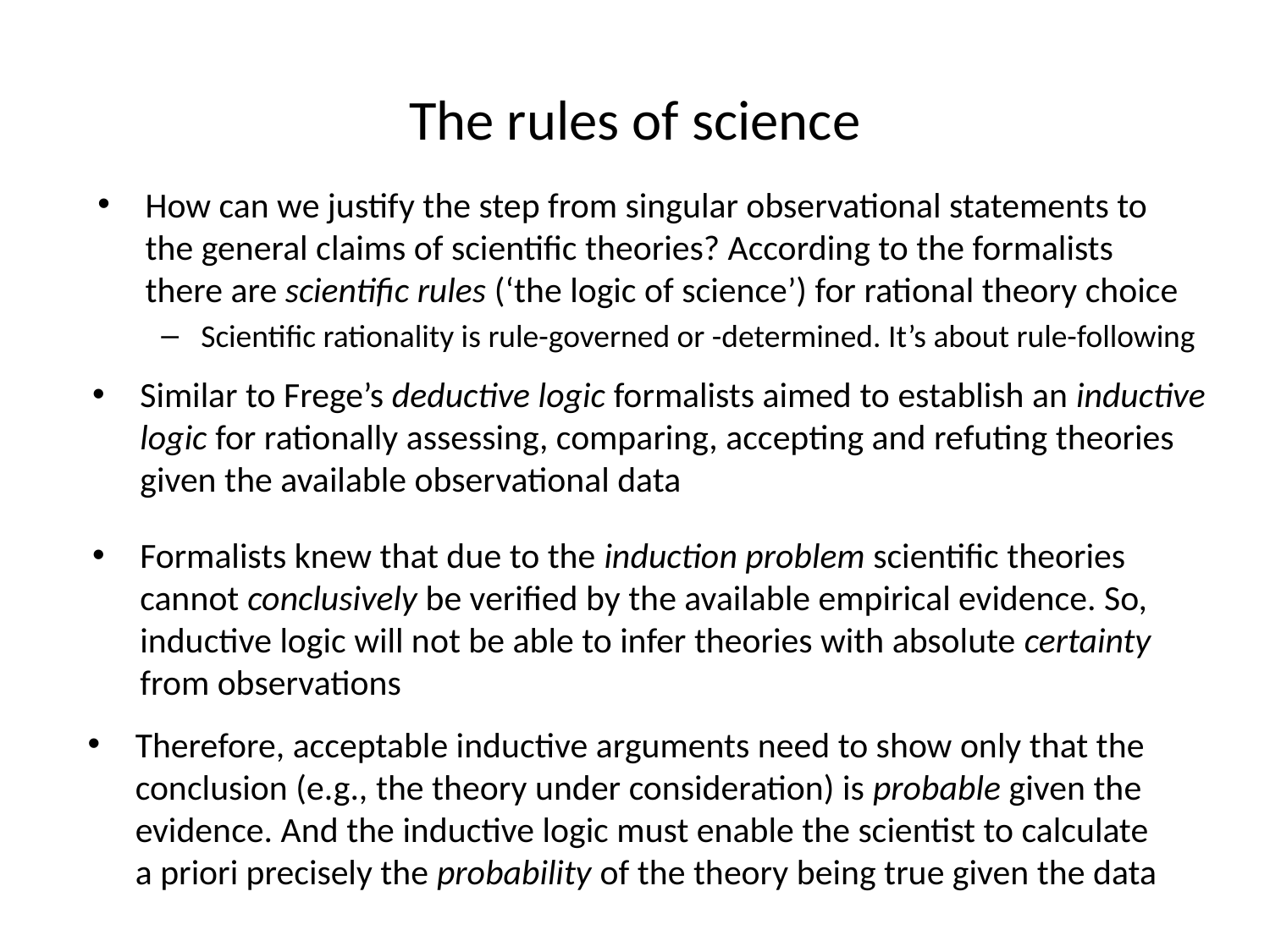

# The rules of science
How can we justify the step from singular observational statements to         the general claims of scientific theories? According to the formalists          there are scientific rules (‘the logic of science’) for rational theory choice
Scientific rationality is rule-governed or -determined. It’s about rule-following
Similar to Frege’s deductive logic formalists aimed to establish an inductive  logic for rationally assessing, comparing, accepting and refuting theories given the available observational data
Formalists knew that due to the induction problem scientific theories      cannot conclusively be verified by the available empirical evidence. So, inductive logic will not be able to infer theories with absolute certainty       from observations
Therefore, acceptable inductive arguments need to show only that the conclusion (e.g., the theory under consideration) is probable given the evidence. And the inductive logic must enable the scientist to calculate            a priori precisely the probability of the theory being true given the data